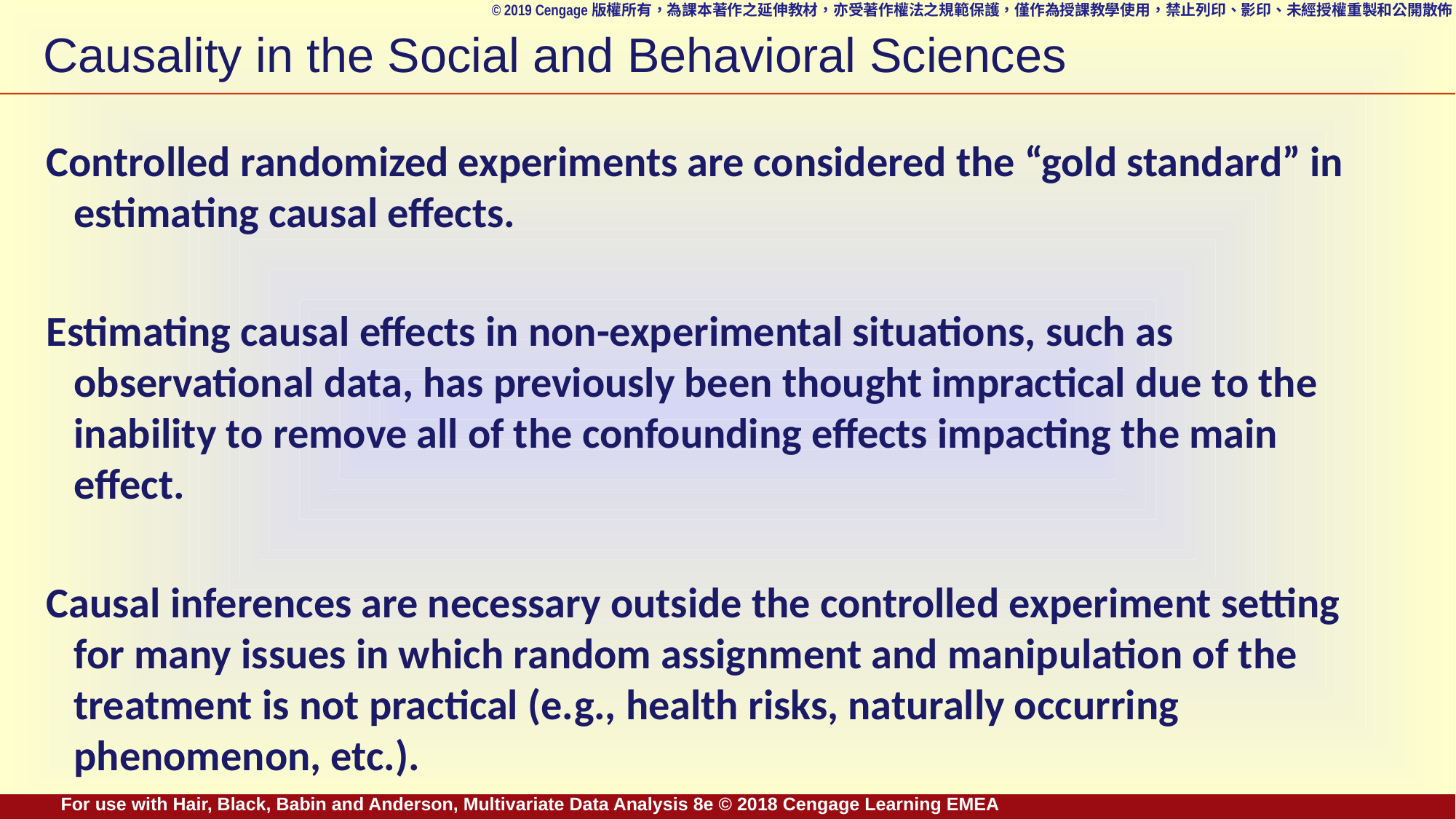

# Causality in the Social and Behavioral Sciences
Controlled randomized experiments are considered the “gold standard” in estimating causal effects.

Estimating causal effects in non-experimental situations, such as observational data, has previously been thought impractical due to the inability to remove all of the confounding effects impacting the main effect.

Causal inferences are necessary outside the controlled experiment setting for many issues in which random assignment and manipulation of the treatment is not practical (e.g., health risks, naturally occurring phenomenon, etc.).
For use with Hair, Black, Babin and Anderson, Multivariate Data Analysis 8e © 2018 Cengage Learning EMEA